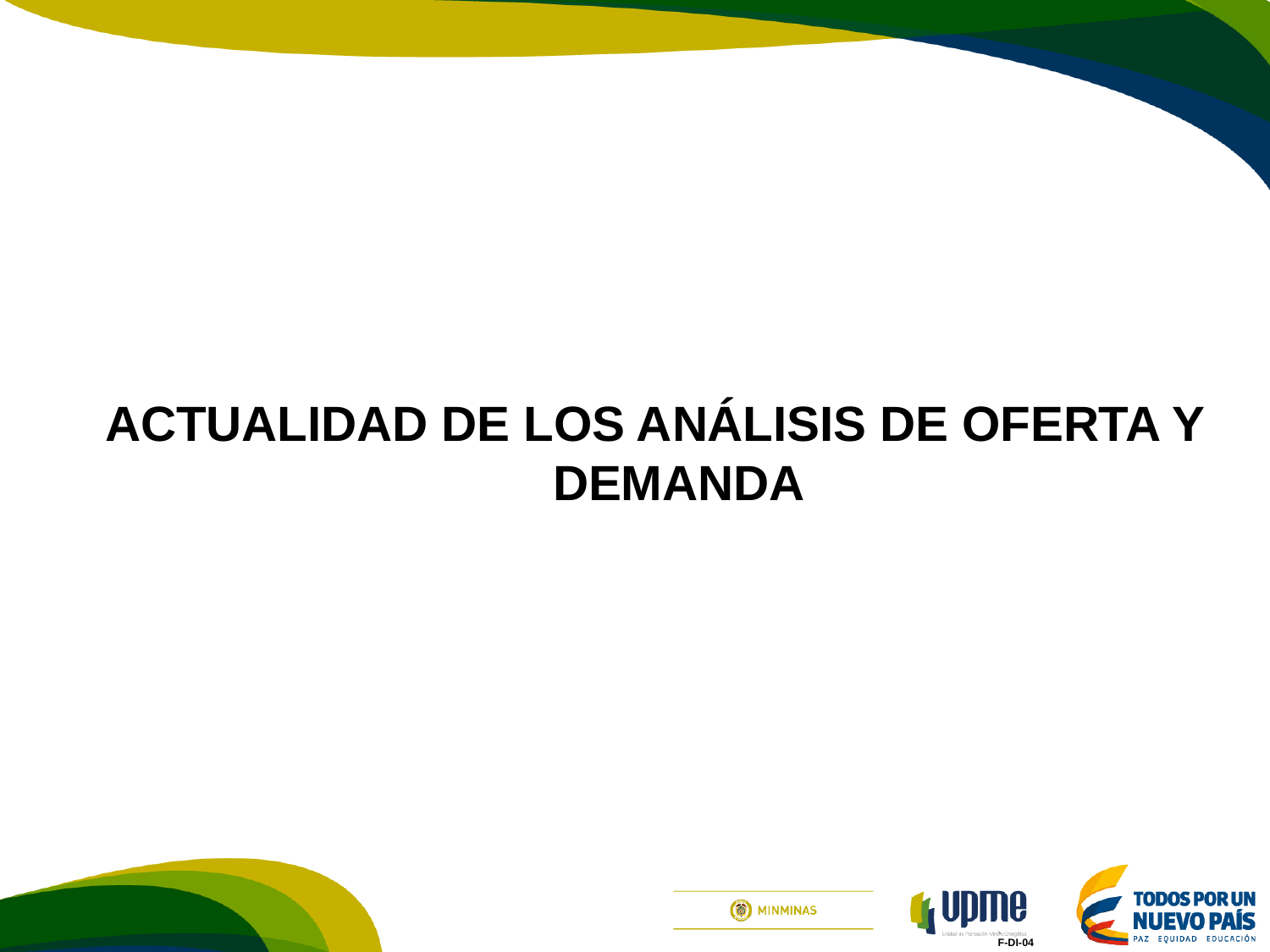

ACTUALIDAD DE LOS ANÁLISIS DE OFERTA Y DEMANDA